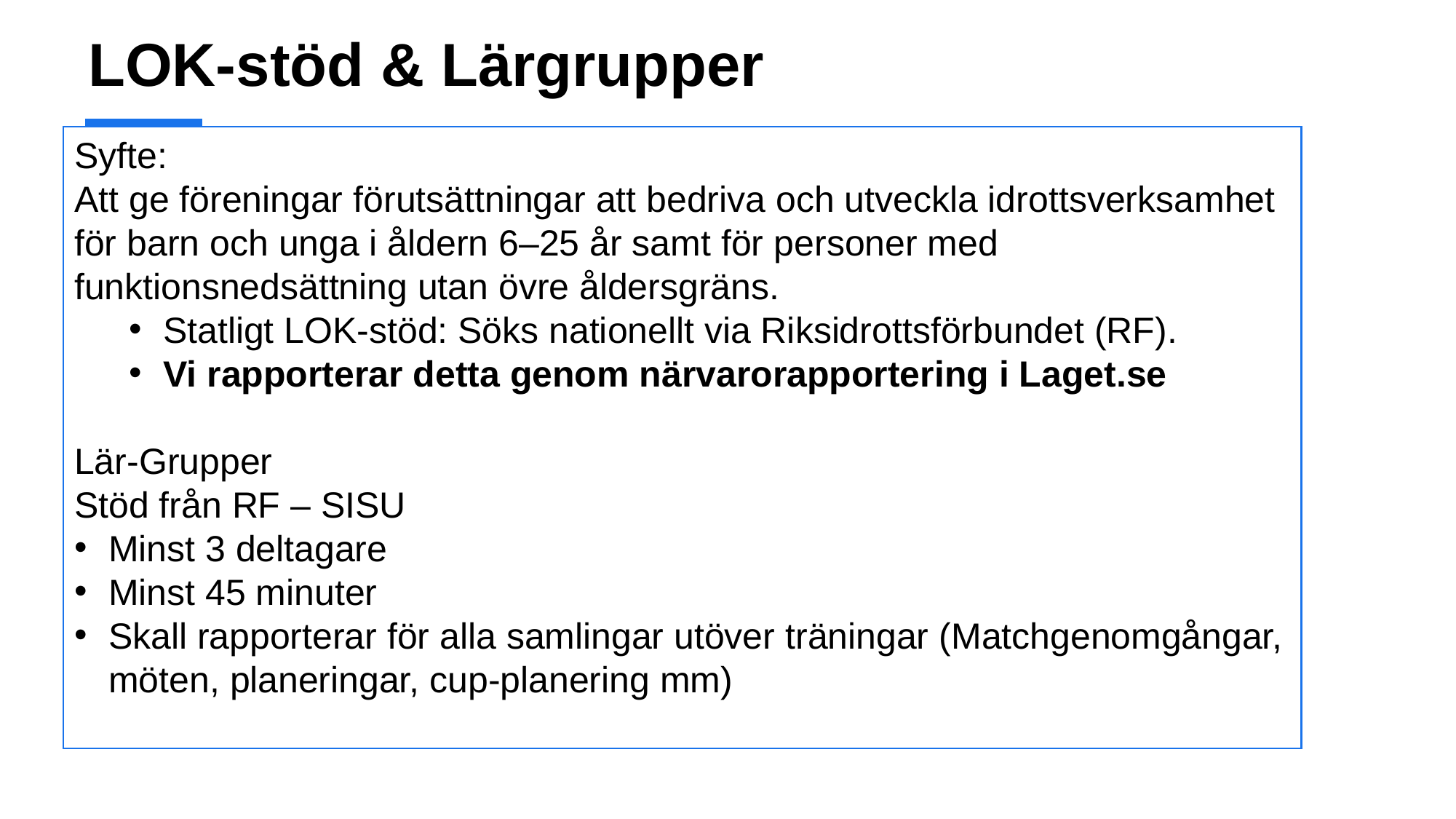

# LOK-stöd & Lärgrupper
Syfte:
Att ge föreningar förutsättningar att bedriva och utveckla idrottsverksamhet för barn och unga i åldern 6–25 år samt för personer med funktionsnedsättning utan övre åldersgräns.
Statligt LOK-stöd: Söks nationellt via Riksidrottsförbundet (RF).
Vi rapporterar detta genom närvarorapportering i Laget.se

Lär-Grupper
Stöd från RF – SISU
Minst 3 deltagare
Minst 45 minuter
Skall rapporterar för alla samlingar utöver träningar (Matchgenomgångar, möten, planeringar, cup-planering mm)